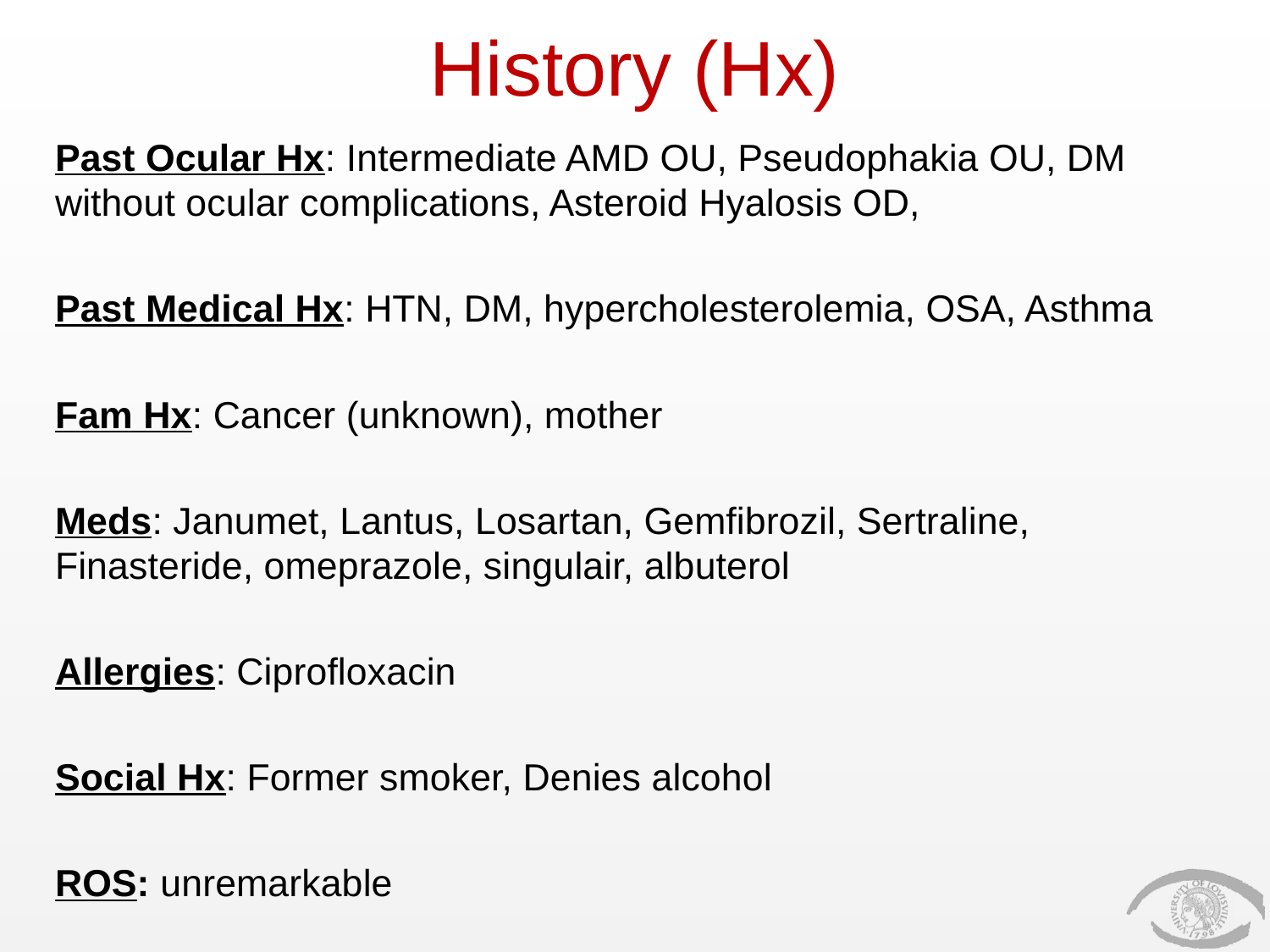

# History (Hx)
Past Ocular Hx: Intermediate AMD OU, Pseudophakia OU, DM without ocular complications, Asteroid Hyalosis OD,

Past Medical Hx: HTN, DM, hypercholesterolemia, OSA, Asthma

Fam Hx: Cancer (unknown), mother

Meds: Janumet, Lantus, Losartan, Gemfibrozil, Sertraline, Finasteride, omeprazole, singulair, albuterol

Allergies: Ciprofloxacin

Social Hx: Former smoker, Denies alcohol

ROS: unremarkable